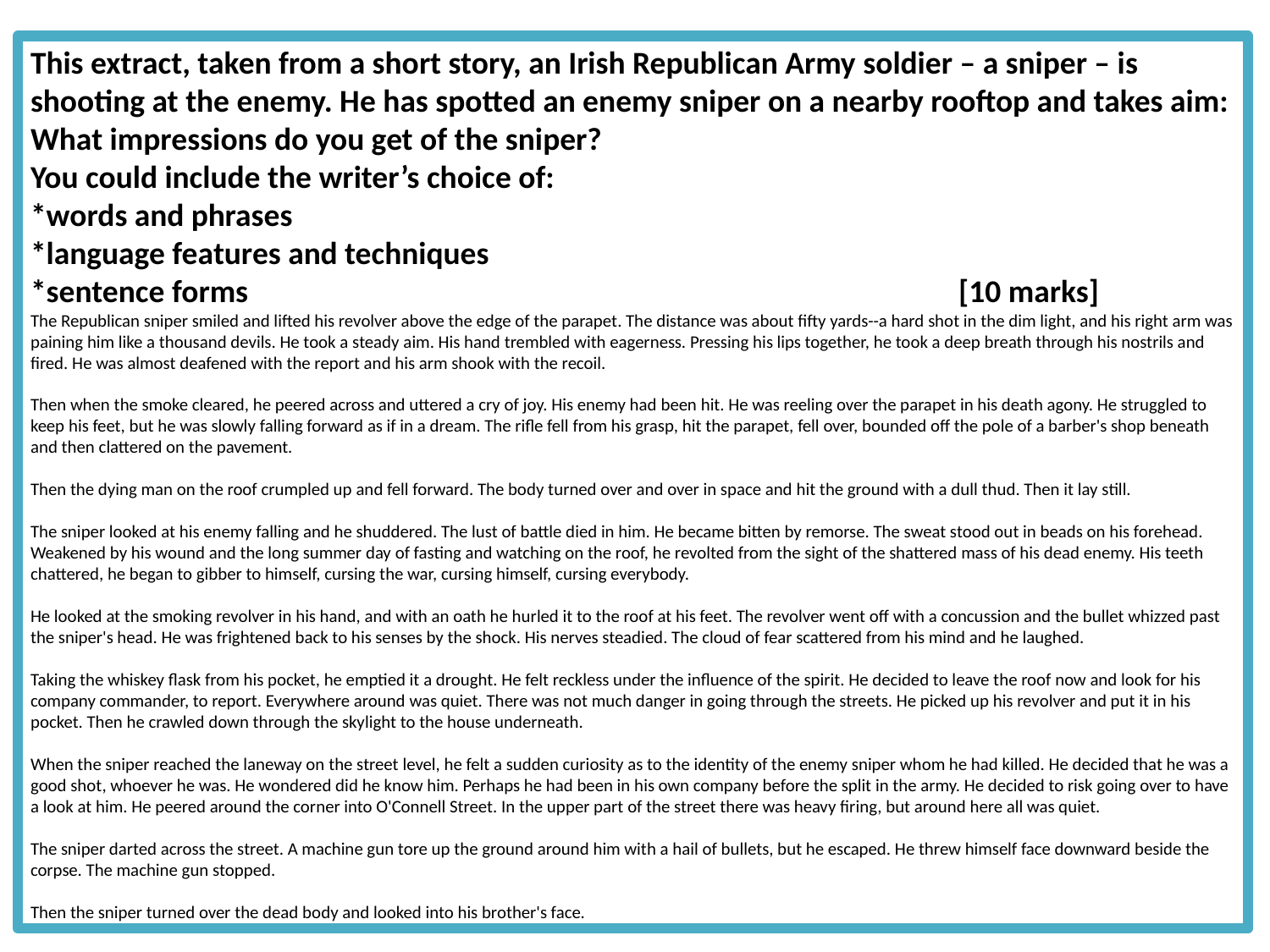

This extract, taken from a short story, an Irish Republican Army soldier – a sniper – is shooting at the enemy. He has spotted an enemy sniper on a nearby rooftop and takes aim: What impressions do you get of the sniper?
You could include the writer’s choice of:
*words and phrases
*language features and techniques
*sentence forms                                                                                                   [10 marks]
The Republican sniper smiled and lifted his revolver above the edge of the parapet. The distance was about fifty yards--a hard shot in the dim light, and his right arm was paining him like a thousand devils. He took a steady aim. His hand trembled with eagerness. Pressing his lips together, he took a deep breath through his nostrils and fired. He was almost deafened with the report and his arm shook with the recoil.

Then when the smoke cleared, he peered across and uttered a cry of joy. His enemy had been hit. He was reeling over the parapet in his death agony. He struggled to keep his feet, but he was slowly falling forward as if in a dream. The rifle fell from his grasp, hit the parapet, fell over, bounded off the pole of a barber's shop beneath and then clattered on the pavement.

Then the dying man on the roof crumpled up and fell forward. The body turned over and over in space and hit the ground with a dull thud. Then it lay still.

The sniper looked at his enemy falling and he shuddered. The lust of battle died in him. He became bitten by remorse. The sweat stood out in beads on his forehead. Weakened by his wound and the long summer day of fasting and watching on the roof, he revolted from the sight of the shattered mass of his dead enemy. His teeth chattered, he began to gibber to himself, cursing the war, cursing himself, cursing everybody.

He looked at the smoking revolver in his hand, and with an oath he hurled it to the roof at his feet. The revolver went off with a concussion and the bullet whizzed past the sniper's head. He was frightened back to his senses by the shock. His nerves steadied. The cloud of fear scattered from his mind and he laughed.

Taking the whiskey flask from his pocket, he emptied it a drought. He felt reckless under the influence of the spirit. He decided to leave the roof now and look for his company commander, to report. Everywhere around was quiet. There was not much danger in going through the streets. He picked up his revolver and put it in his pocket. Then he crawled down through the skylight to the house underneath.

When the sniper reached the laneway on the street level, he felt a sudden curiosity as to the identity of the enemy sniper whom he had killed. He decided that he was a good shot, whoever he was. He wondered did he know him. Perhaps he had been in his own company before the split in the army. He decided to risk going over to have a look at him. He peered around the corner into O'Connell Street. In the upper part of the street there was heavy firing, but around here all was quiet.

The sniper darted across the street. A machine gun tore up the ground around him with a hail of bullets, but he escaped. He threw himself face downward beside the corpse. The machine gun stopped.

Then the sniper turned over the dead body and looked into his brother's face.